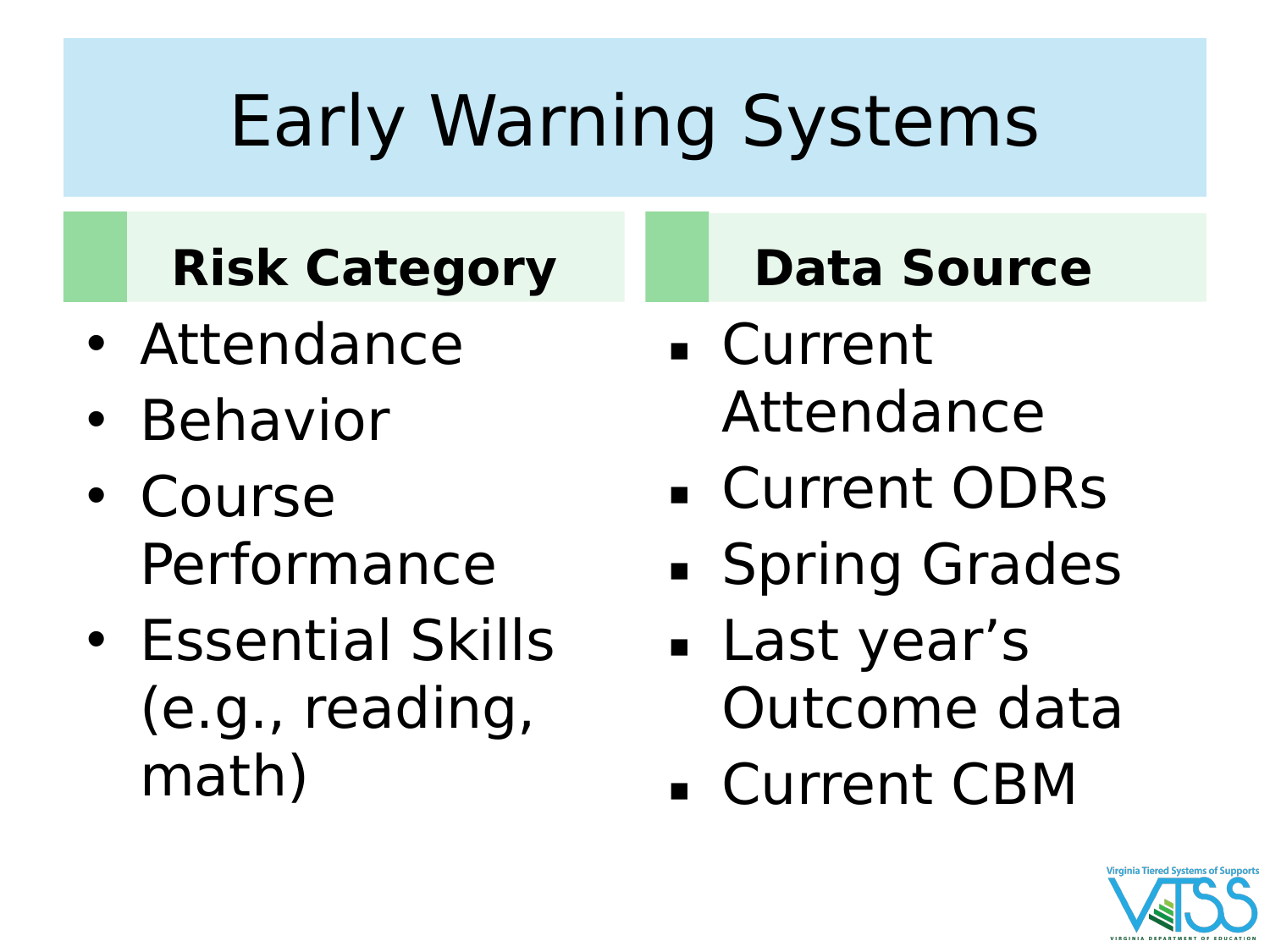

# Early Warning Systems
Risk Category
Data Source
Attendance
Behavior
Course Performance
Essential Skills (e.g., reading, math)
Current Attendance
Current ODRs
Spring Grades
Last year’s Outcome data
Current CBM